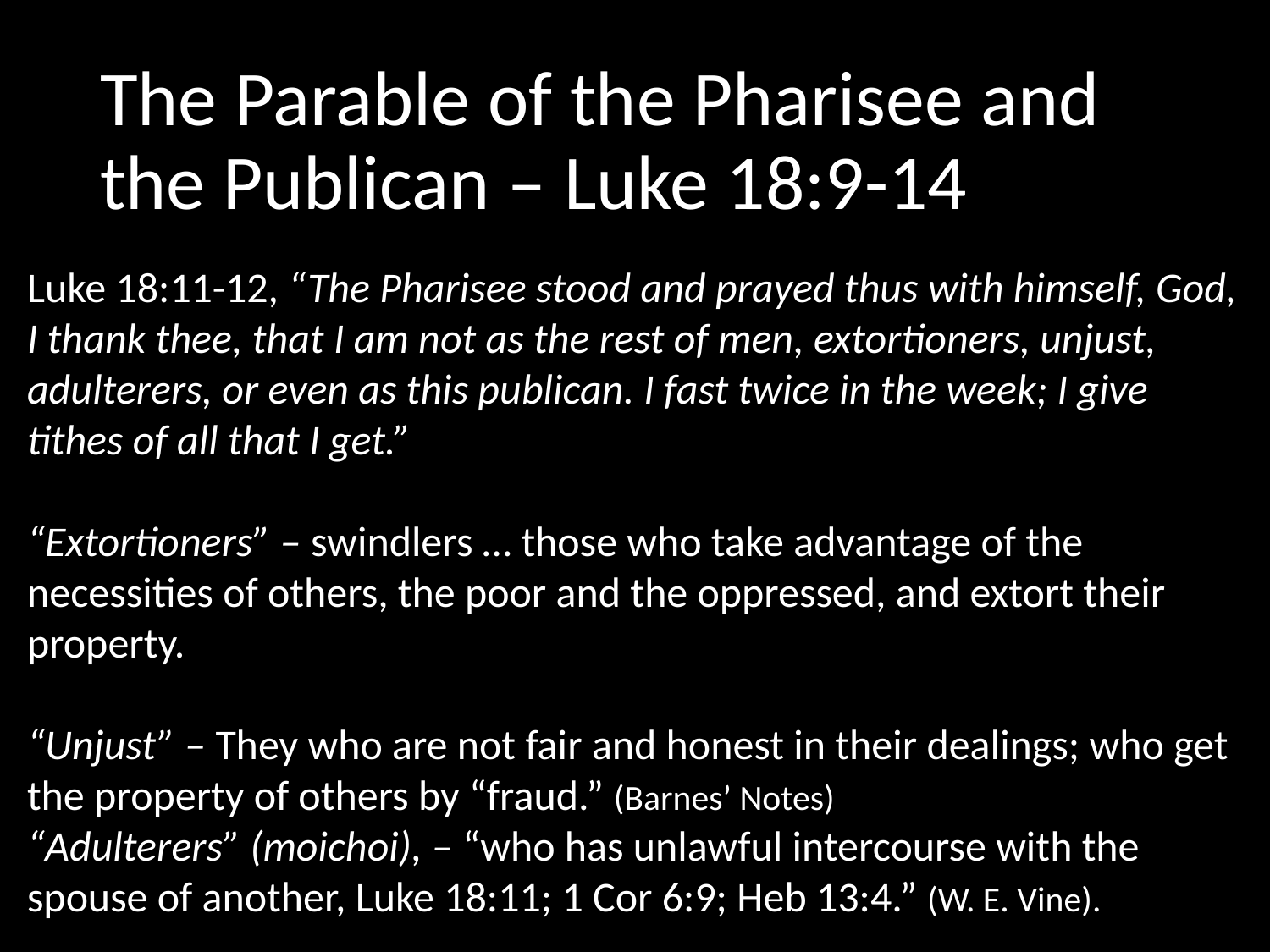

# The Parable of the Pharisee and the Publican – Luke 18:9-14
Luke 18:11-12, “The Pharisee stood and prayed thus with himself, God, I thank thee, that I am not as the rest of men, extortioners, unjust, adulterers, or even as this publican. I fast twice in the week; I give tithes of all that I get.”

“Extortioners” – swindlers … those who take advantage of the necessities of others, the poor and the oppressed, and extort their property.

“Unjust” – They who are not fair and honest in their dealings; who get the property of others by “fraud.” (Barnes’ Notes)
“Adulterers” (moichoi), – “who has unlawful intercourse with the spouse of another, Luke 18:11; 1 Cor 6:9; Heb 13:4.” (W. E. Vine).